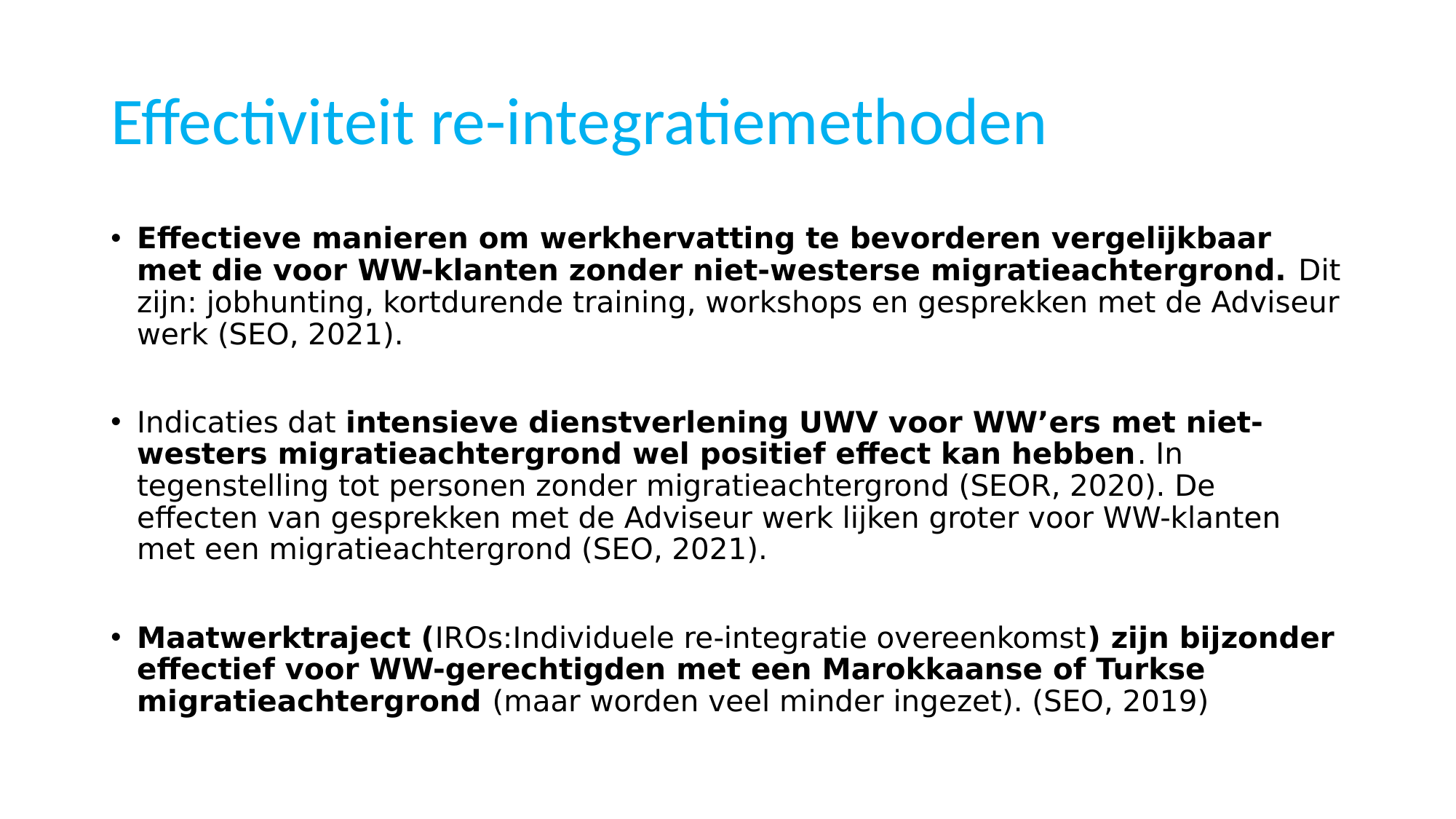

# Effectiviteit re-integratiemethoden
Effectieve manieren om werkhervatting te bevorderen vergelijkbaar met die voor WW-klanten zonder niet-westerse migratieachtergrond. Dit zijn: jobhunting, kortdurende training, workshops en gesprekken met de Adviseur werk (SEO, 2021).

Indicaties dat intensieve dienstverlening UWV voor WW’ers met niet-westers migratieachtergrond wel positief effect kan hebben. In tegenstelling tot personen zonder migratieachtergrond (SEOR, 2020). De effecten van gesprekken met de Adviseur werk lijken groter voor WW-klanten met een migratieachtergrond (SEO, 2021).

Maatwerktraject (IROs:Individuele re-integratie overeenkomst) zijn bijzonder effectief voor WW-gerechtigden met een Marokkaanse of Turkse migratieachtergrond (maar worden veel minder ingezet). (SEO, 2019)